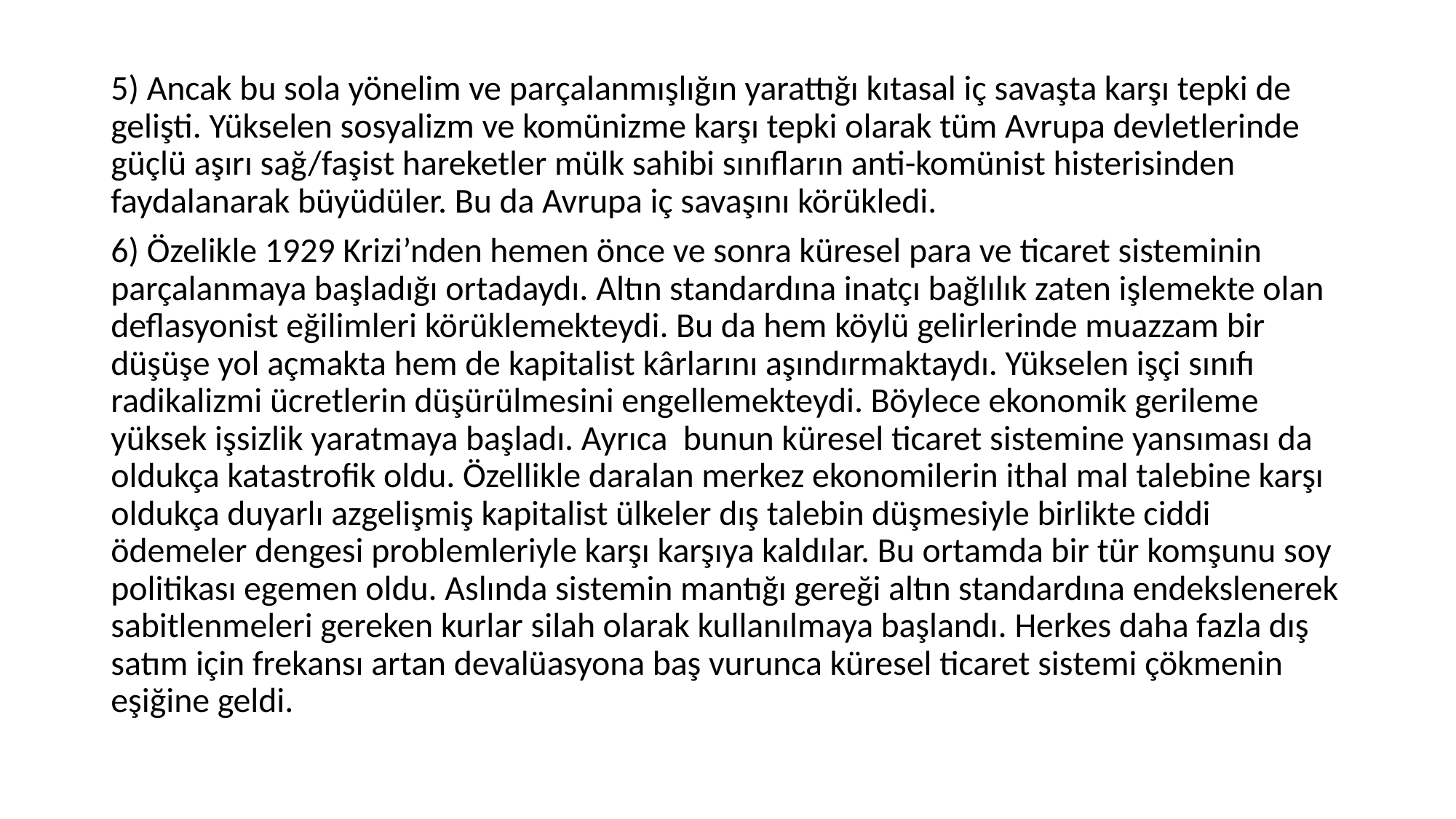

5) Ancak bu sola yönelim ve parçalanmışlığın yarattığı kıtasal iç savaşta karşı tepki de gelişti. Yükselen sosyalizm ve komünizme karşı tepki olarak tüm Avrupa devletlerinde güçlü aşırı sağ/faşist hareketler mülk sahibi sınıfların anti-komünist histerisinden faydalanarak büyüdüler. Bu da Avrupa iç savaşını körükledi.
6) Özelikle 1929 Krizi’nden hemen önce ve sonra küresel para ve ticaret sisteminin parçalanmaya başladığı ortadaydı. Altın standardına inatçı bağlılık zaten işlemekte olan deflasyonist eğilimleri körüklemekteydi. Bu da hem köylü gelirlerinde muazzam bir düşüşe yol açmakta hem de kapitalist kârlarını aşındırmaktaydı. Yükselen işçi sınıfı radikalizmi ücretlerin düşürülmesini engellemekteydi. Böylece ekonomik gerileme yüksek işsizlik yaratmaya başladı. Ayrıca  bunun küresel ticaret sistemine yansıması da oldukça katastrofik oldu. Özellikle daralan merkez ekonomilerin ithal mal talebine karşı oldukça duyarlı azgelişmiş kapitalist ülkeler dış talebin düşmesiyle birlikte ciddi ödemeler dengesi problemleriyle karşı karşıya kaldılar. Bu ortamda bir tür komşunu soy politikası egemen oldu. Aslında sistemin mantığı gereği altın standardına endekslenerek sabitlenmeleri gereken kurlar silah olarak kullanılmaya başlandı. Herkes daha fazla dış satım için frekansı artan devalüasyona baş vurunca küresel ticaret sistemi çökmenin eşiğine geldi.